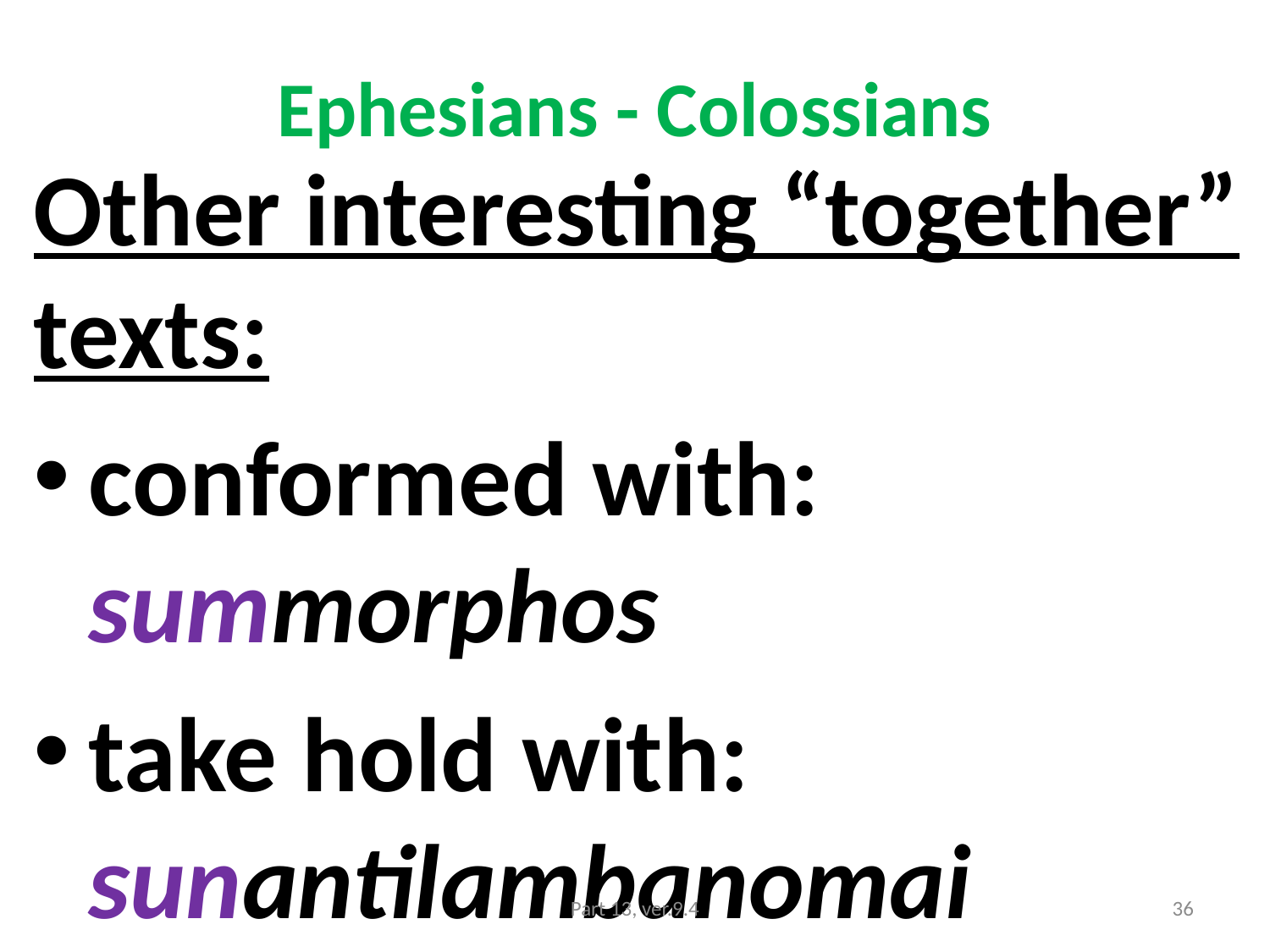

# Ephesians - Colossians
Other interesting “together” texts:
conformed with: summorphos
take hold with: sunantilambanomai
Part 13, ver.9.4
36